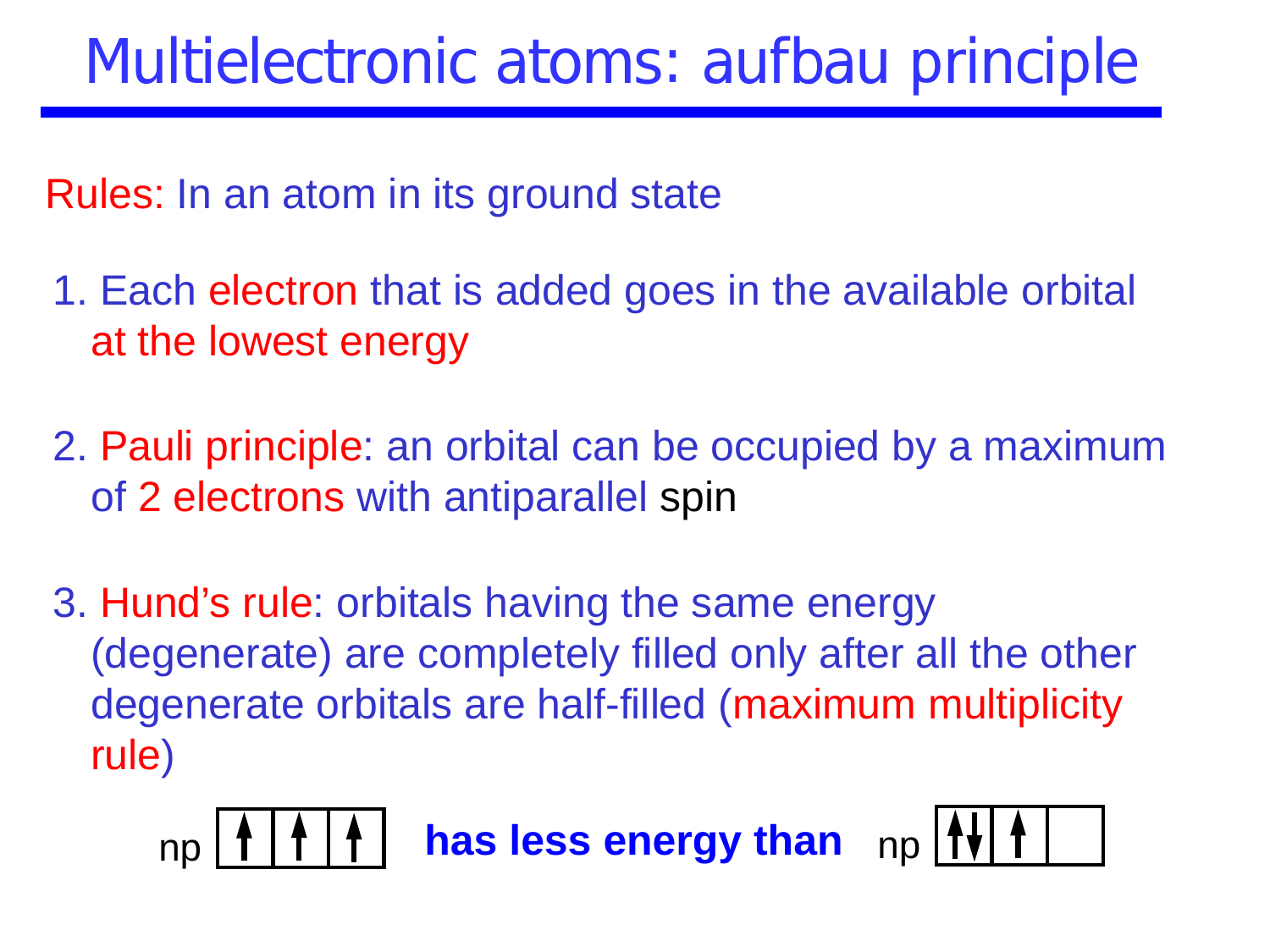

Multielectronic atoms: aufbau principle
Rules: In an atom in its ground state
1. Each electron that is added goes in the available orbital at the lowest energy
2. Pauli principle: an orbital can be occupied by a maximum of 2 electrons with antiparallel spin
3. Hund’s rule: orbitals having the same energy (degenerate) are completely filled only after all the other degenerate orbitals are half-filled (maximum multiplicity rule)
has less energy than

np

np